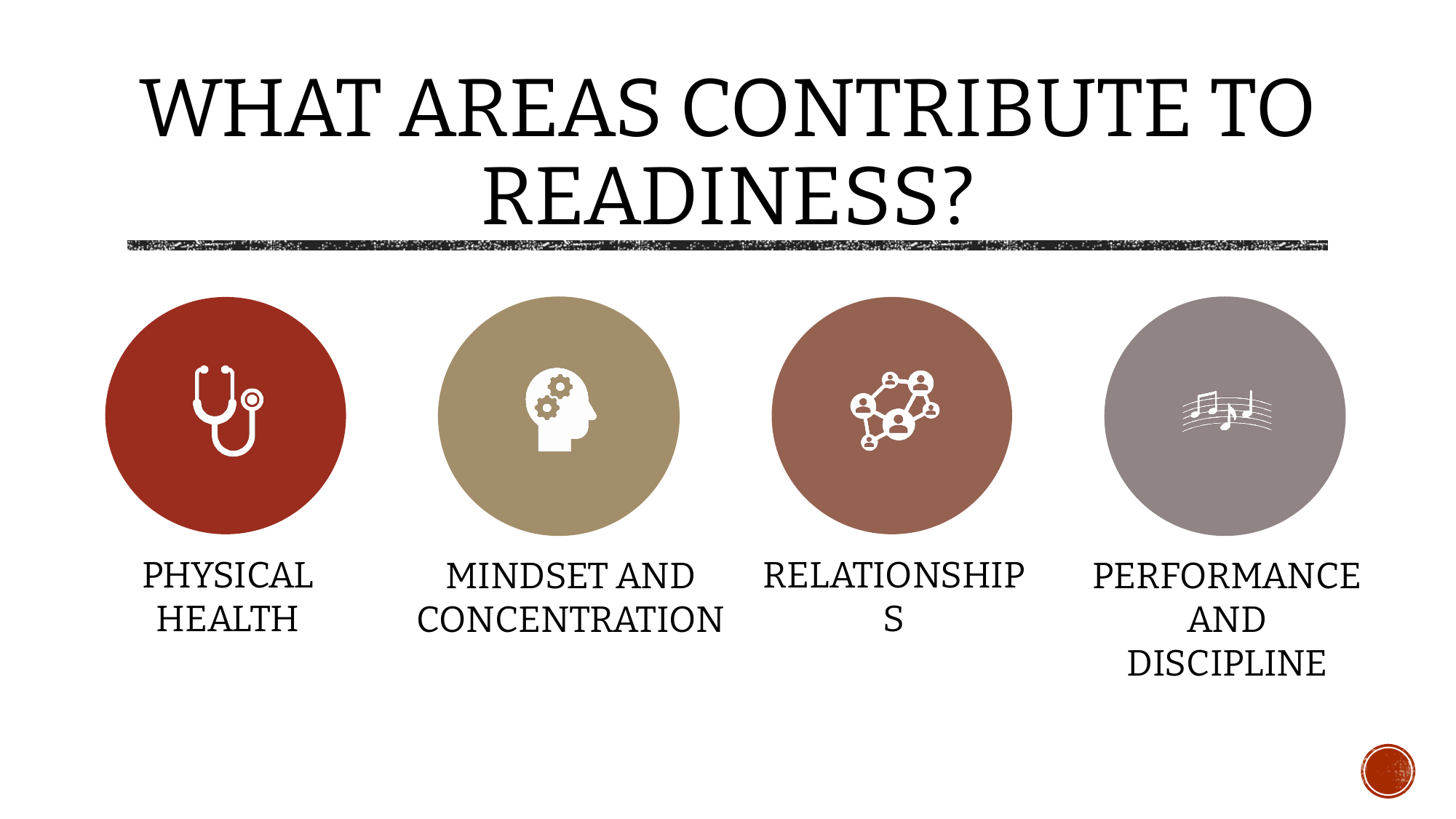

# What areas contribute to readiness?

Physical Health

Relationships

Mindset and concentration

Performance and discipline